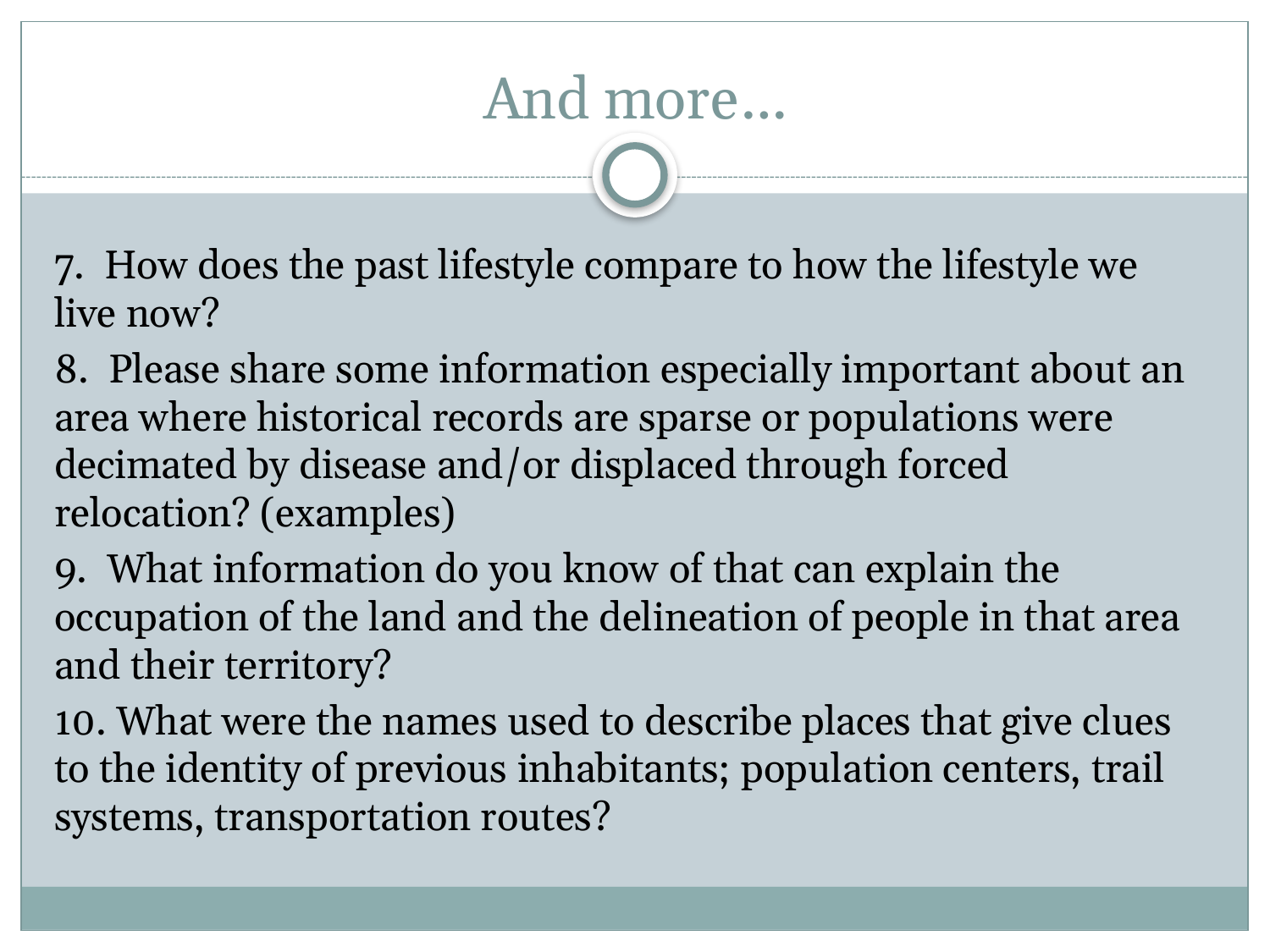

# And more…
7.  How does the past lifestyle compare to how the lifestyle we live now?
8.  Please share some information especially important about an area where historical records are sparse or populations were decimated by disease and/or displaced through forced relocation? (examples)
9.  What information do you know of that can explain the occupation of the land and the delineation of people in that area and their territory?
10. What were the names used to describe places that give clues to the identity of previous inhabitants; population centers, trail systems, transportation routes?